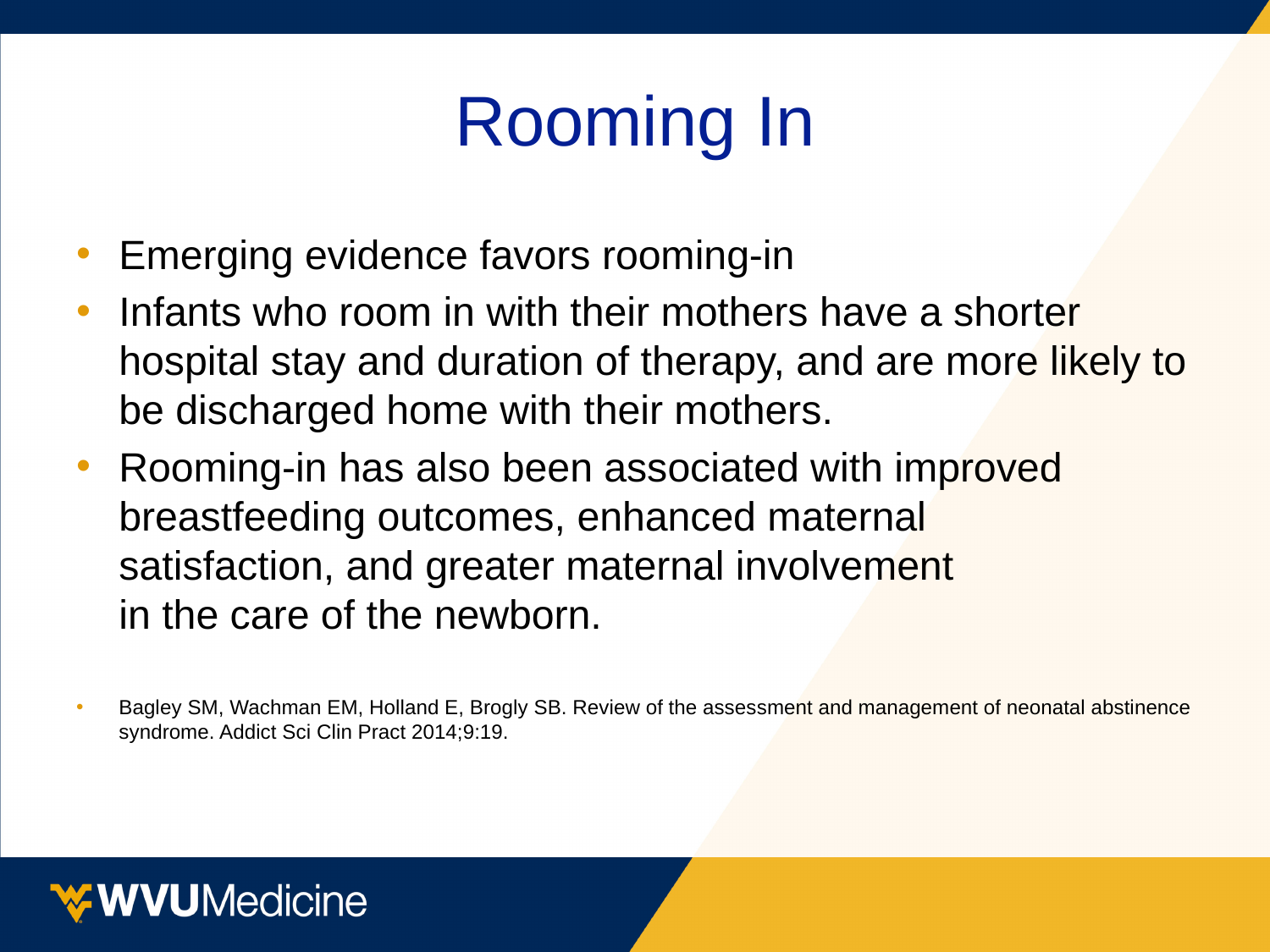

# Rooming In
Emerging evidence favors rooming-in
Infants who room in with their mothers have a shorter hospital stay and duration of therapy, and are more likely to be discharged home with their mothers.
Rooming-in has also been associated with improved
breastfeeding outcomes, enhanced maternal
satisfaction, and greater maternal involvement
in the care of the newborn.
Bagley SM, Wachman EM, Holland E, Brogly SB. Review of the assessment and management of neonatal abstinence syndrome. Addict Sci Clin Pract 2014;9:19.